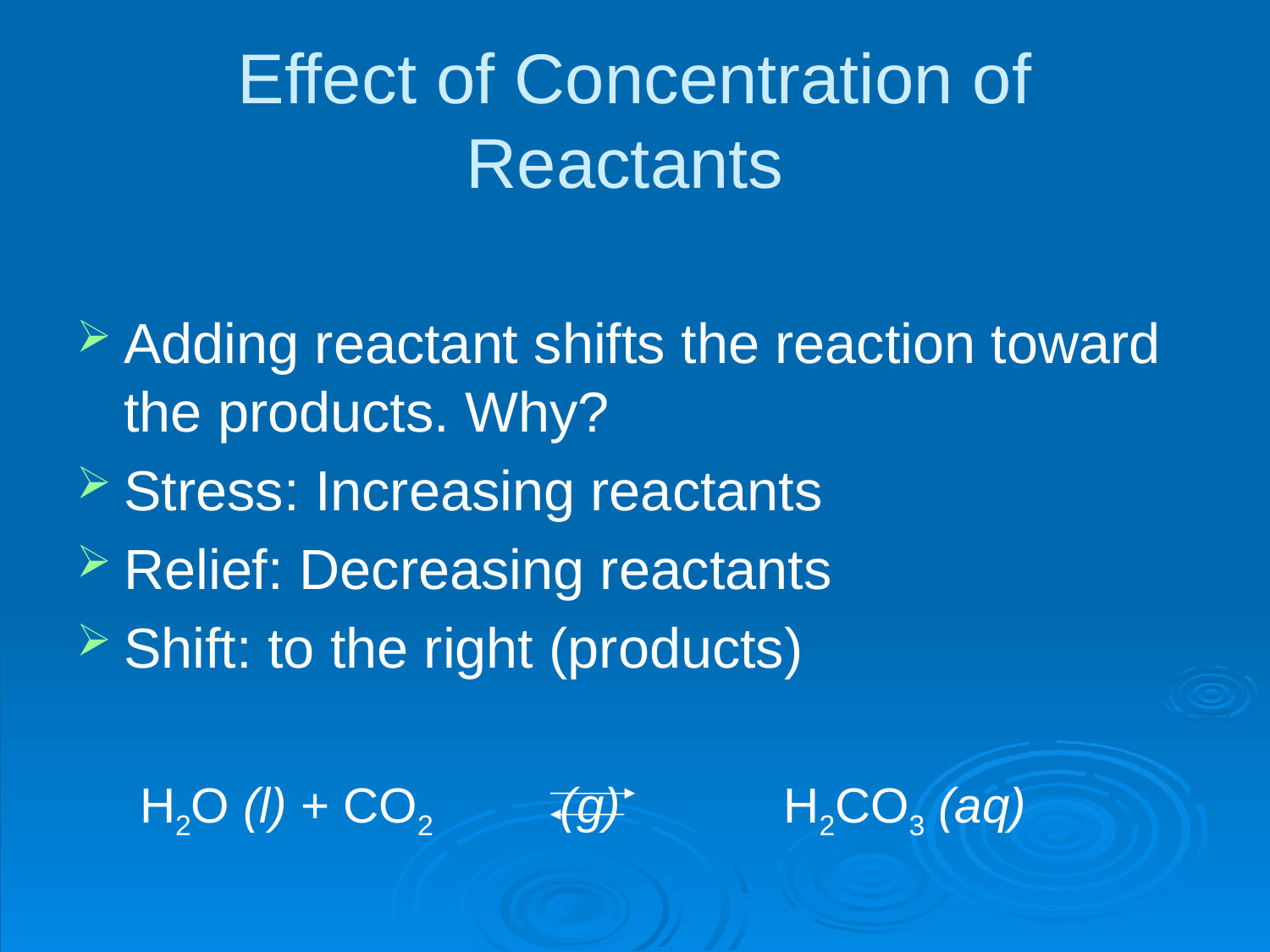

# Effect of Concentration of Reactants

Adding reactant shifts the reaction toward the products. Why?
Stress: Increasing reactants
Relief: Decreasing reactants
Shift: to the right (products)

H2O (l) + CO2 	(g)	       H2CO3 (aq)